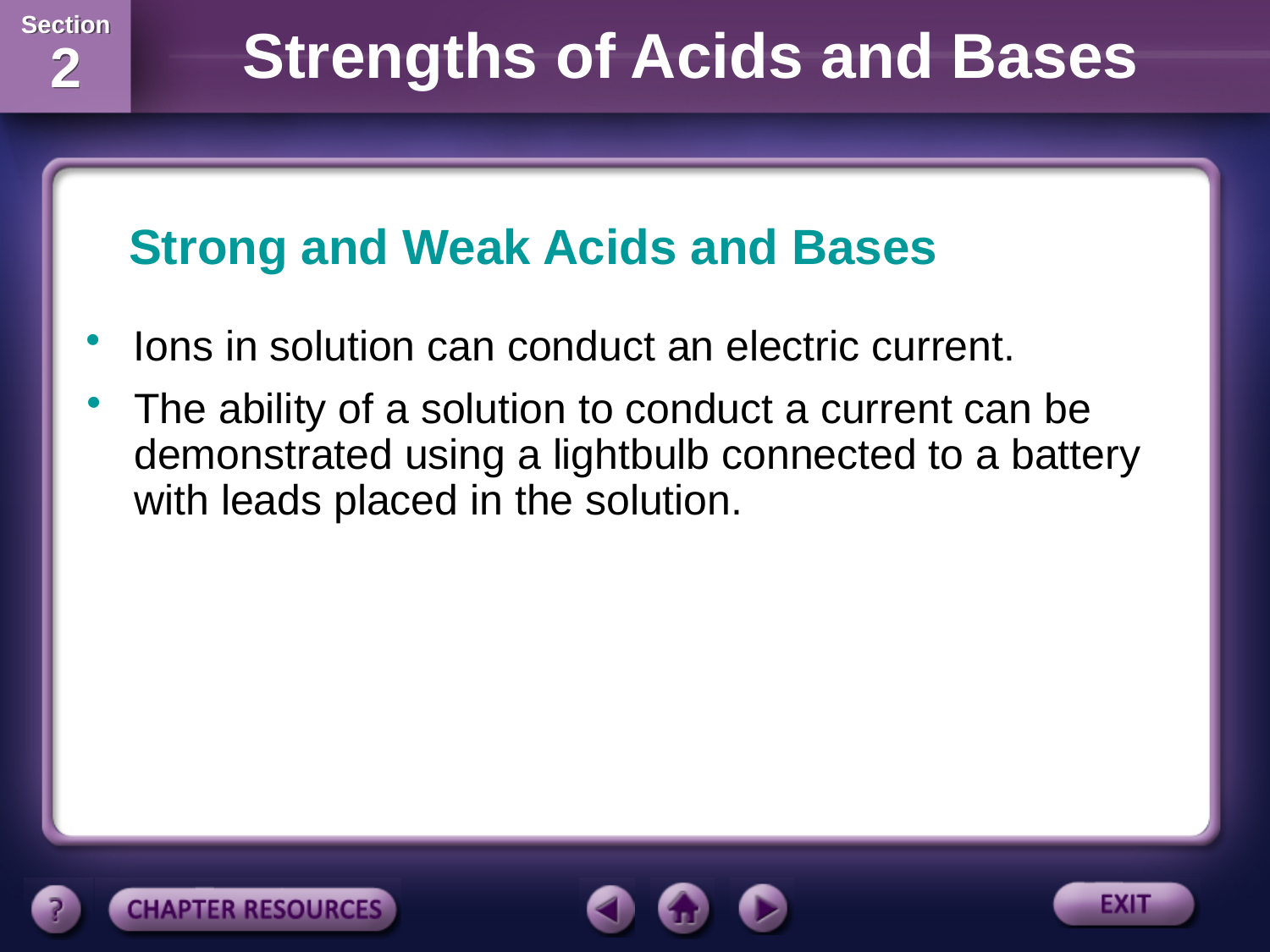

Strong and Weak Acids and Bases
Ions in solution can conduct an electric current.
The ability of a solution to conduct a current can be demonstrated using a lightbulb connected to a battery with leads placed in the solution.